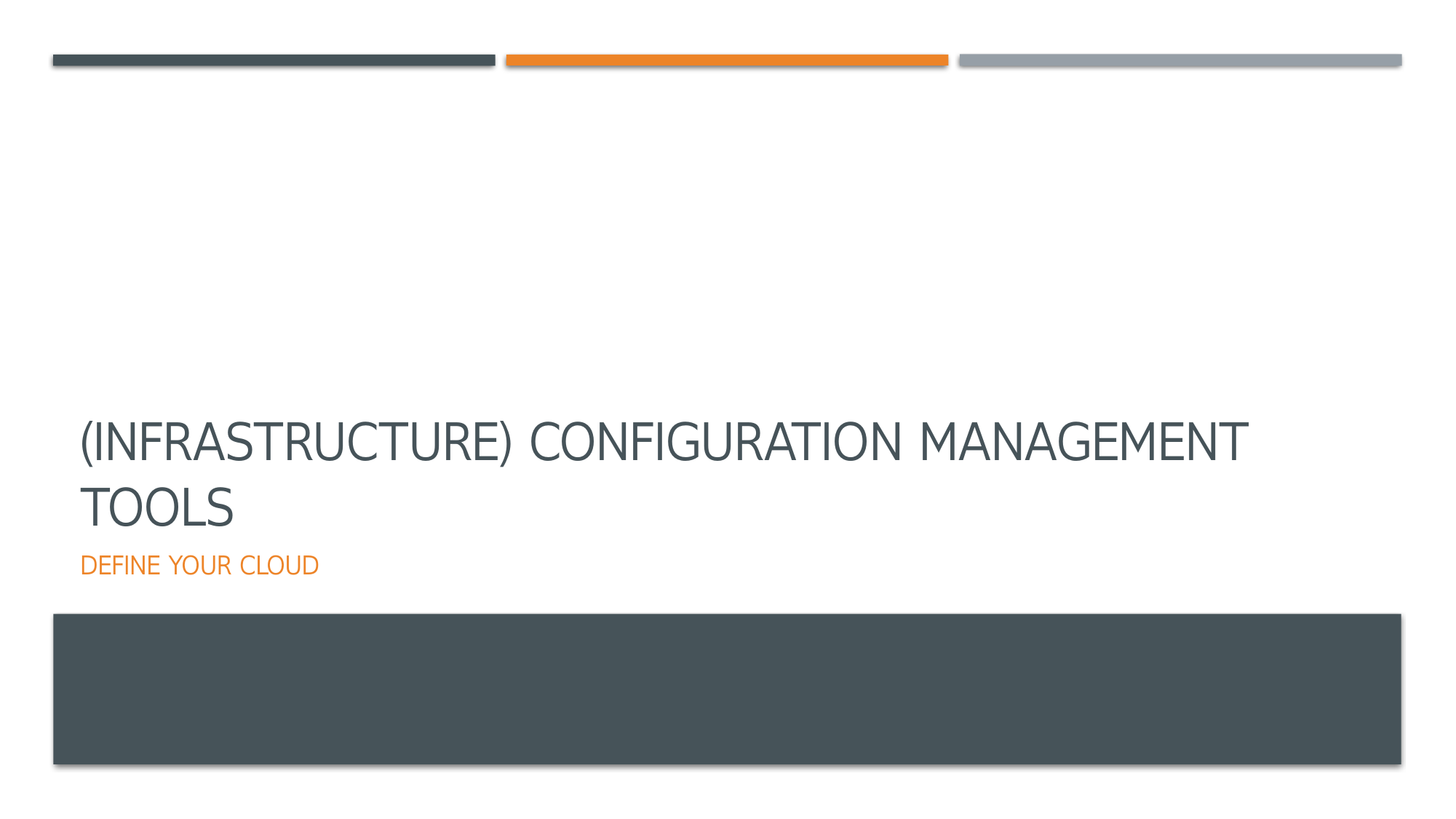

# (Infrastructure) configuration management tools
Define your cloud